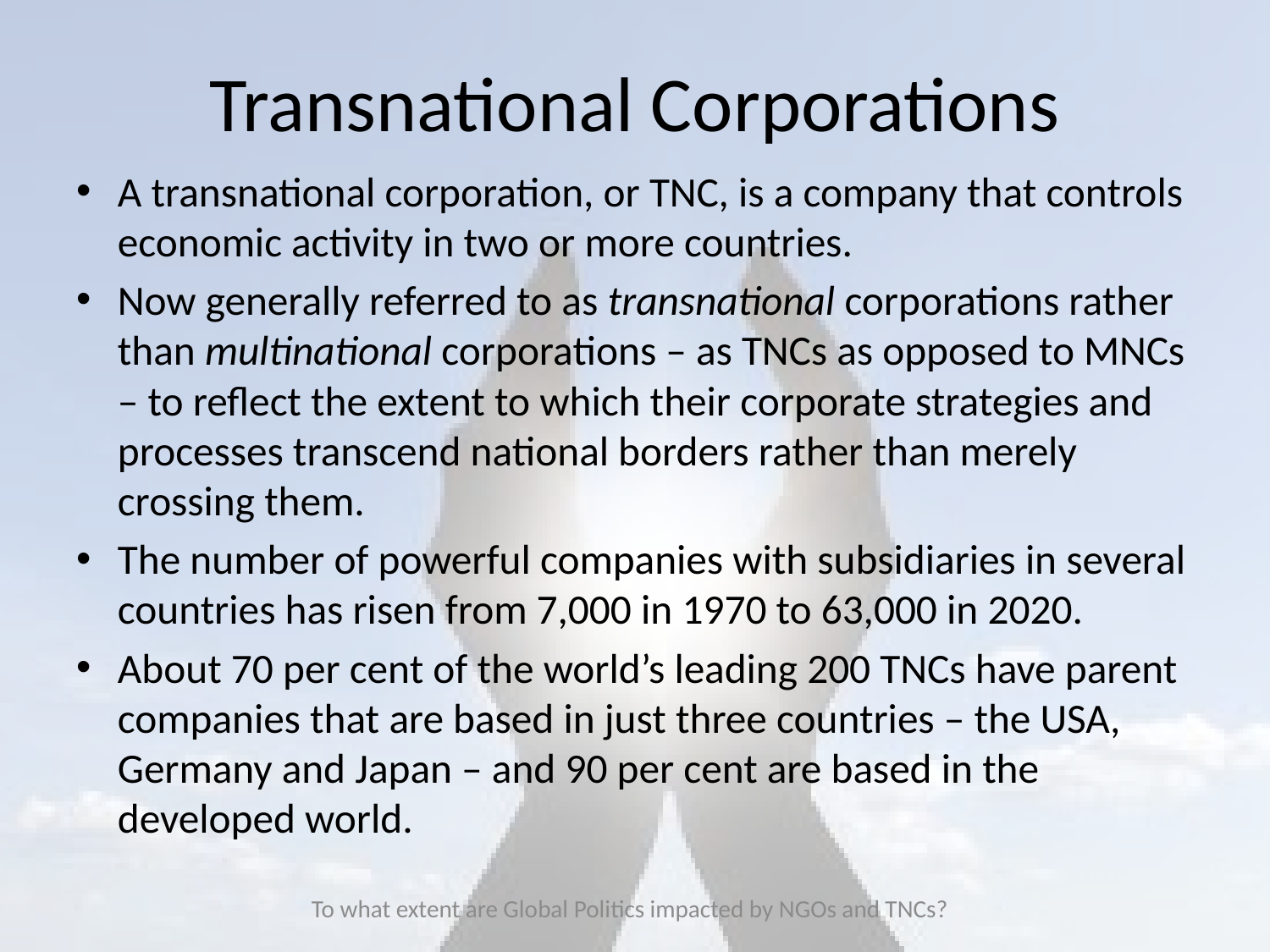

# Transnational Corporations
A transnational corporation, or TNC, is a company that controls economic activity in two or more countries.
Now generally referred to as transnational corporations rather than multinational corporations – as TNCs as opposed to MNCs – to reflect the extent to which their corporate strategies and processes transcend national borders rather than merely crossing them.
The number of powerful companies with subsidiaries in several countries has risen from 7,000 in 1970 to 63,000 in 2020.
About 70 per cent of the world’s leading 200 TNCs have parent companies that are based in just three countries – the USA, Germany and Japan – and 90 per cent are based in the developed world.
To what extent are Global Politics impacted by NGOs and TNCs?